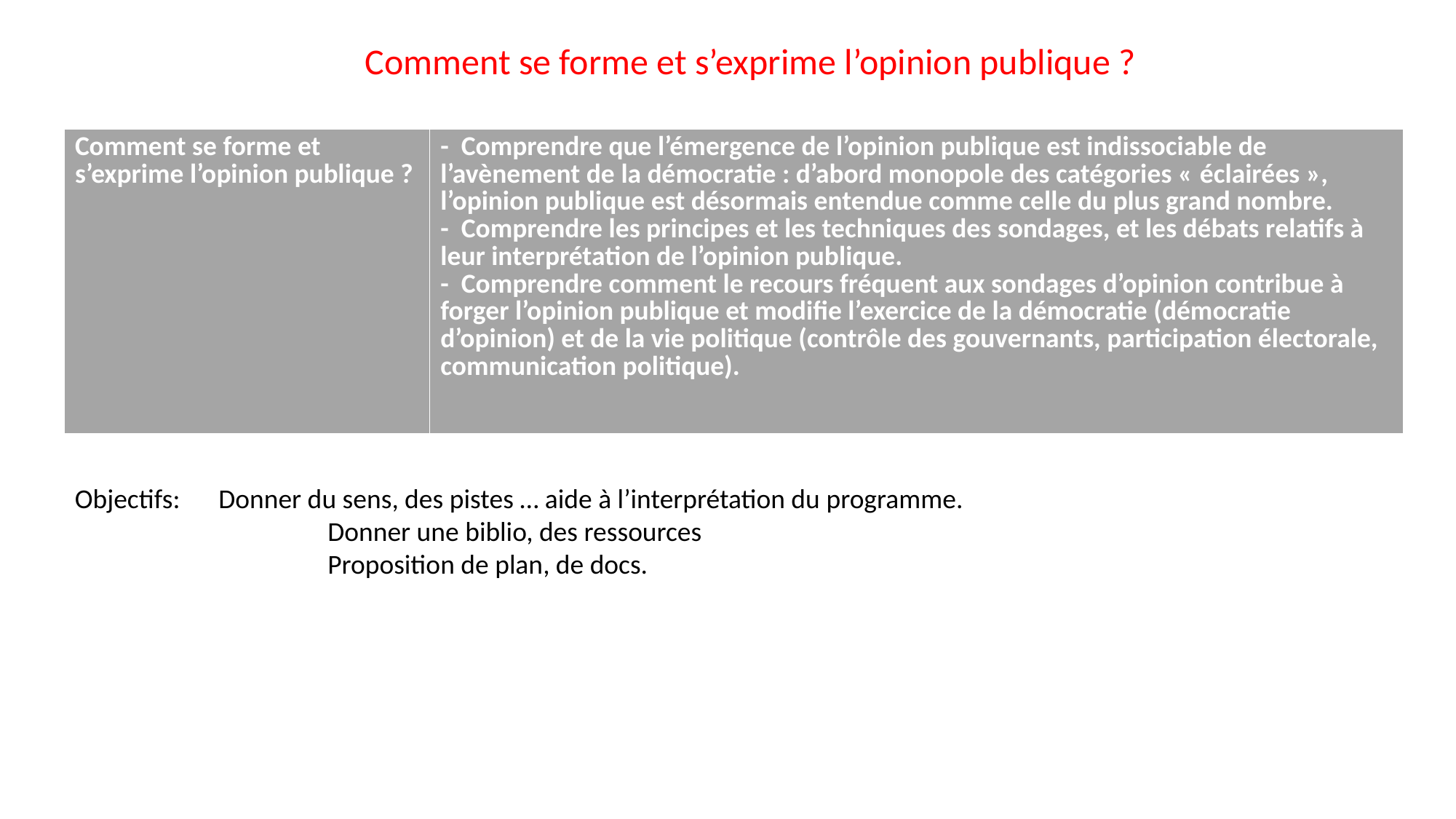

Comment se forme et s’exprime l’opinion publique ?
| Comment se forme et s’exprime l’opinion publique ? | -  Comprendre que l’émergence de l’opinion publique est indissociable de l’avènement de la démocratie : d’abord monopole des catégories « éclairées », l’opinion publique est désormais entendue comme celle du plus grand nombre.   -  Comprendre les principes et les techniques des sondages, et les débats relatifs à leur interprétation de l’opinion publique.   -  Comprendre comment le recours fréquent aux sondages d’opinion contribue à forger l’opinion publique et modifie l’exercice de la démocratie (démocratie d’opinion) et de la vie politique (contrôle des gouvernants, participation électorale, communication politique). |
| --- | --- |
Objectifs:
Donner du sens, des pistes … aide à l’interprétation du programme.
	Donner une biblio, des ressources
	Proposition de plan, de docs.